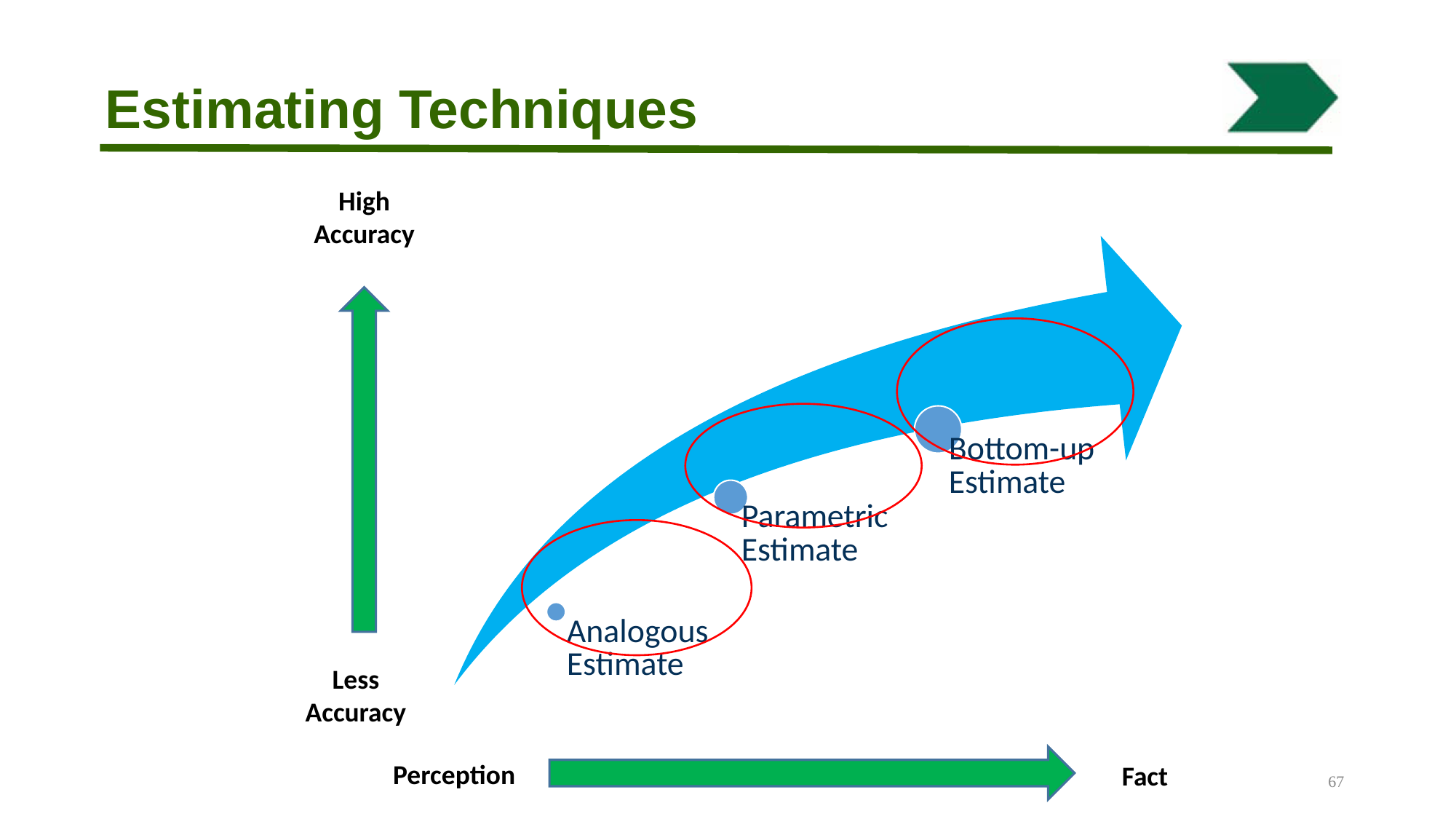

# Estimating Techniques
High Accuracy
Analogous
Estimate
Parametric
Estimate
Bottom-up
Estimate

Less Accuracy
Perception
Fact
67